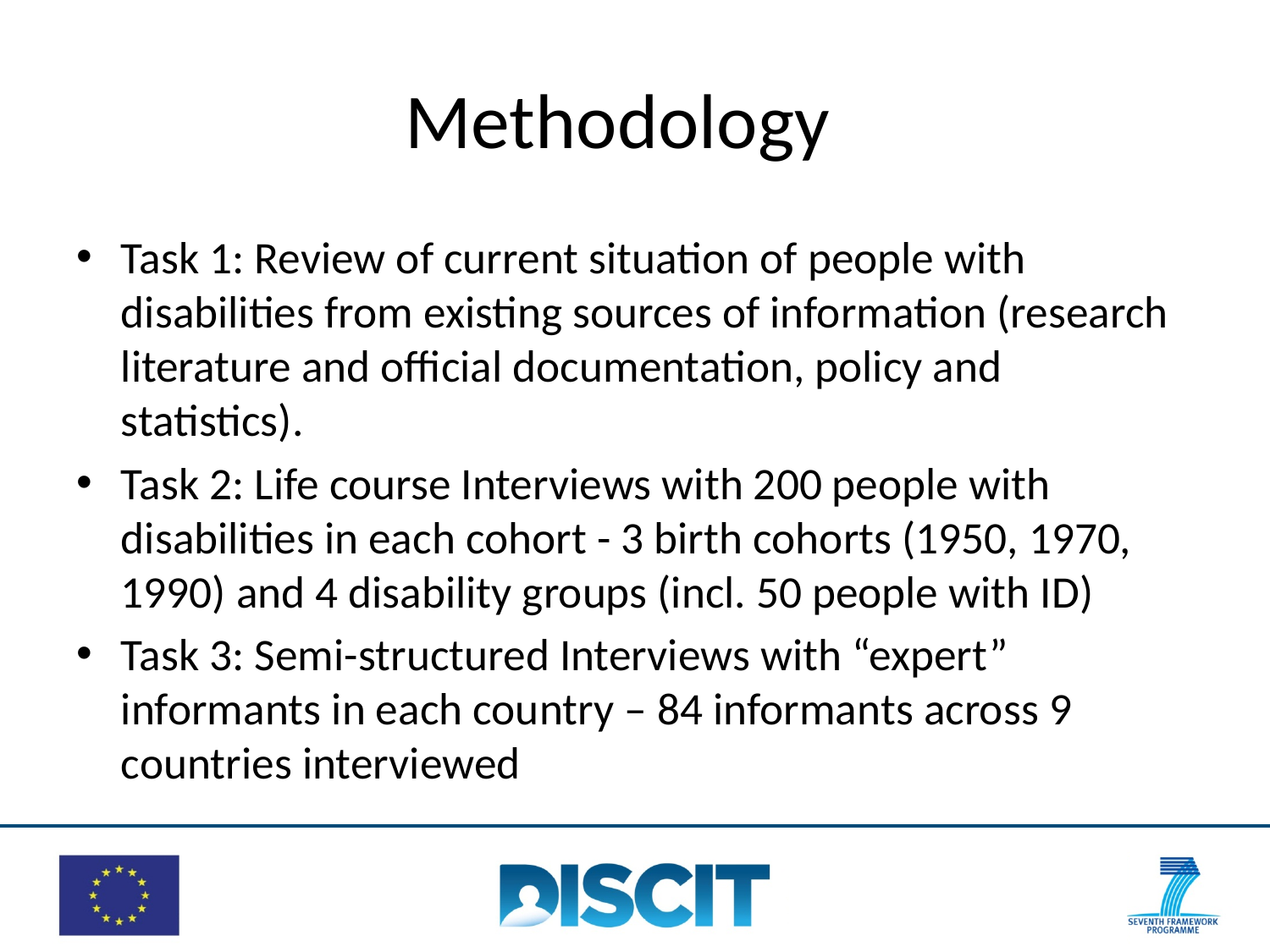

# Methodology
Task 1: Review of current situation of people with disabilities from existing sources of information (research literature and official documentation, policy and statistics).
Task 2: Life course Interviews with 200 people with disabilities in each cohort - 3 birth cohorts (1950, 1970, 1990) and 4 disability groups (incl. 50 people with ID)
Task 3: Semi-structured Interviews with “expert” informants in each country – 84 informants across 9 countries interviewed